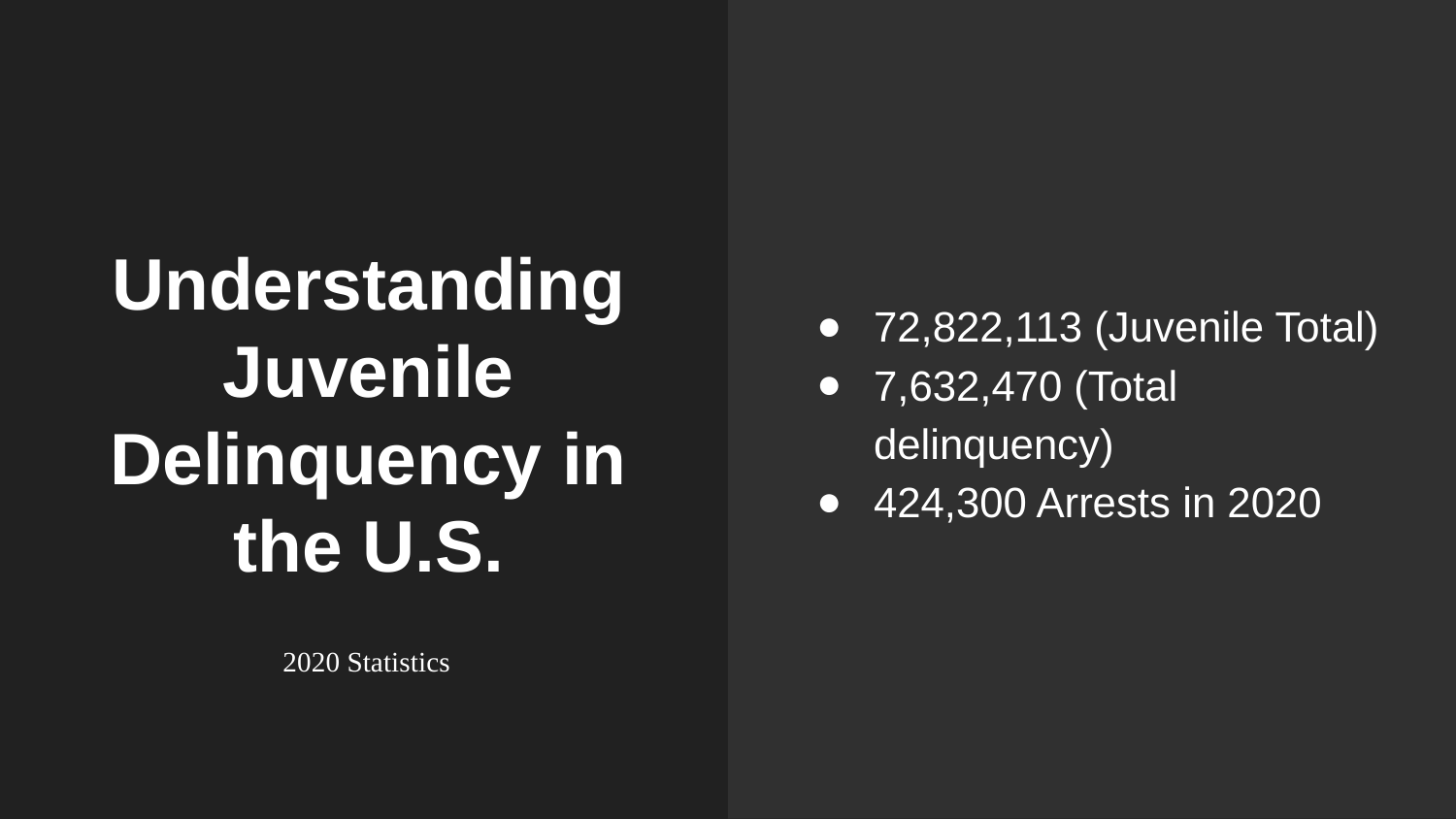

72,822,113 (Juvenile Total)
7,632,470 (Total delinquency)
424,300 Arrests in 2020
# Understanding Juvenile Delinquency in the U.S.
2020 Statistics